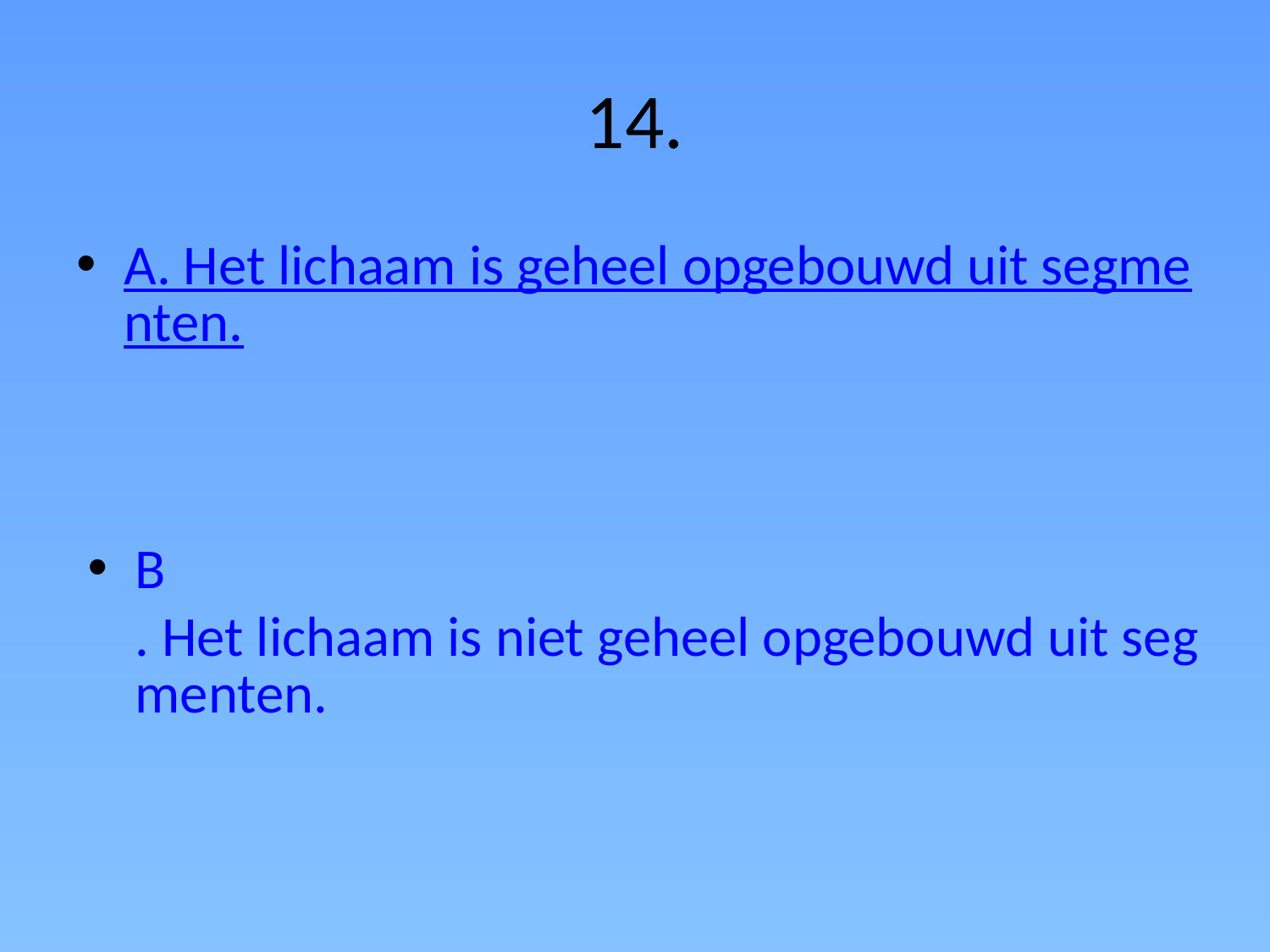

# 14.
A. Het lichaam is geheel opgebouwd uit segmenten.
B. Het lichaam is niet geheel opgebouwd uit segmenten.